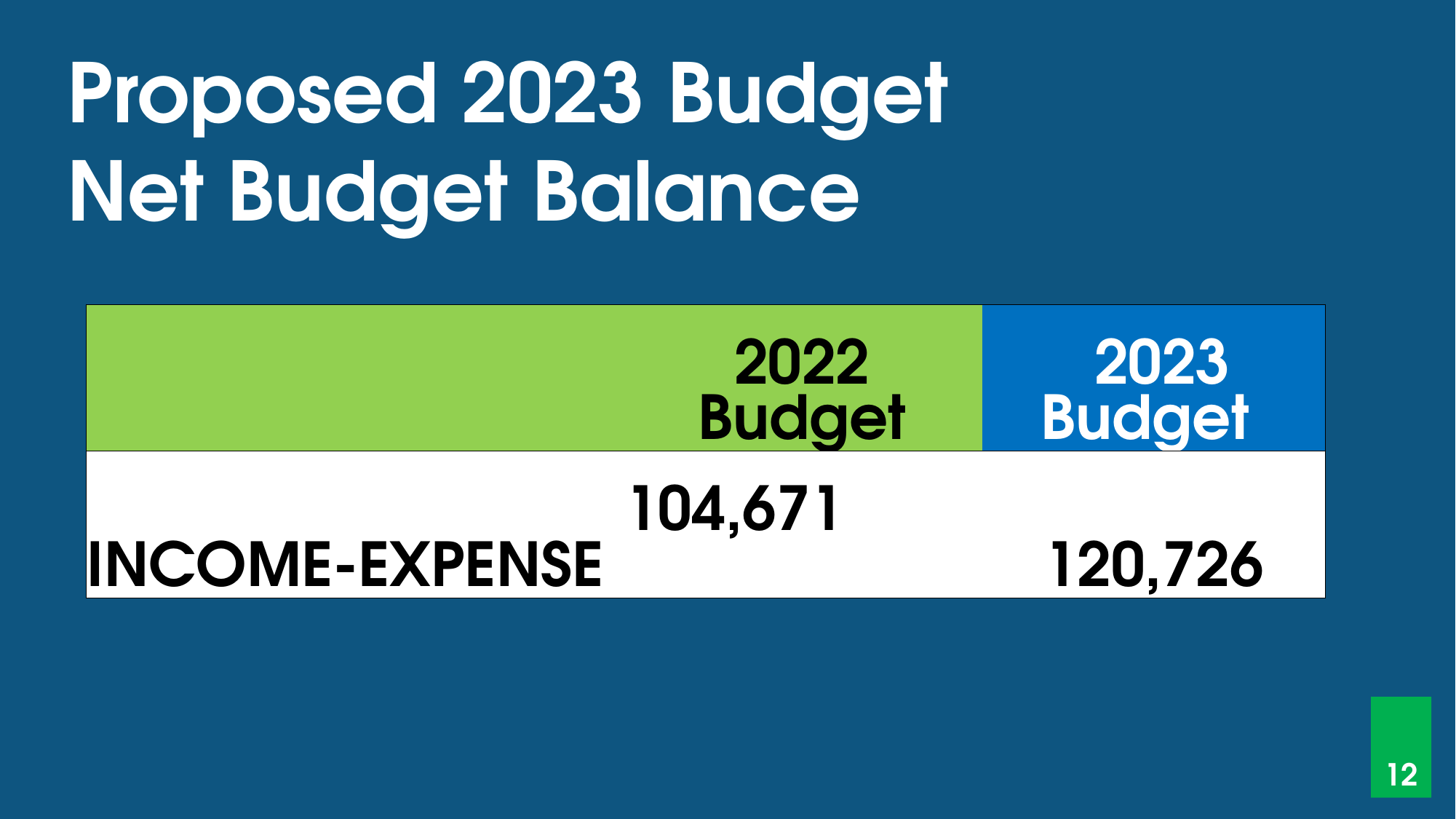

Proposed 2023 Budget
Net Budget Balance
|  | 2022 Budget | 2023 Budget |
| --- | --- | --- |
| INCOME-EXPENSE | 104,671 | 120,726 |
12